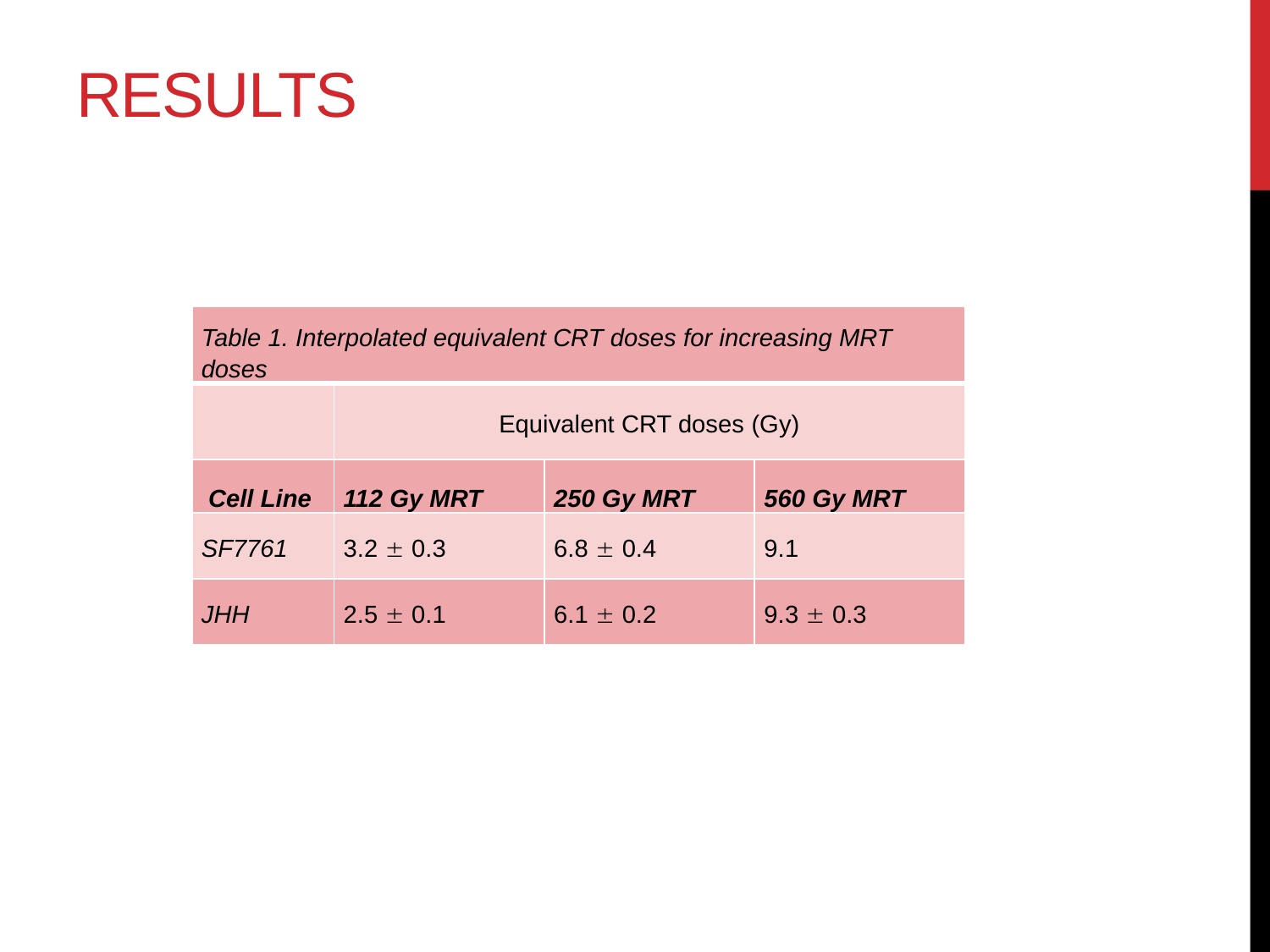

# Results
| Table 1. Interpolated equivalent CRT doses for increasing MRT doses |  |  |  |
| --- | --- | --- | --- |
|  | Equivalent CRT doses (Gy) |  |  |
| Cell Line | 112 Gy MRT | 250 Gy MRT | 560 Gy MRT |
| SF7761 | 3.2 ± 0.3 | 6.8 ± 0.4 | 9.1 |
| JHH | 2.5 ± 0.1 | 6.1 ± 0.2 | 9.3 ± 0.3 |